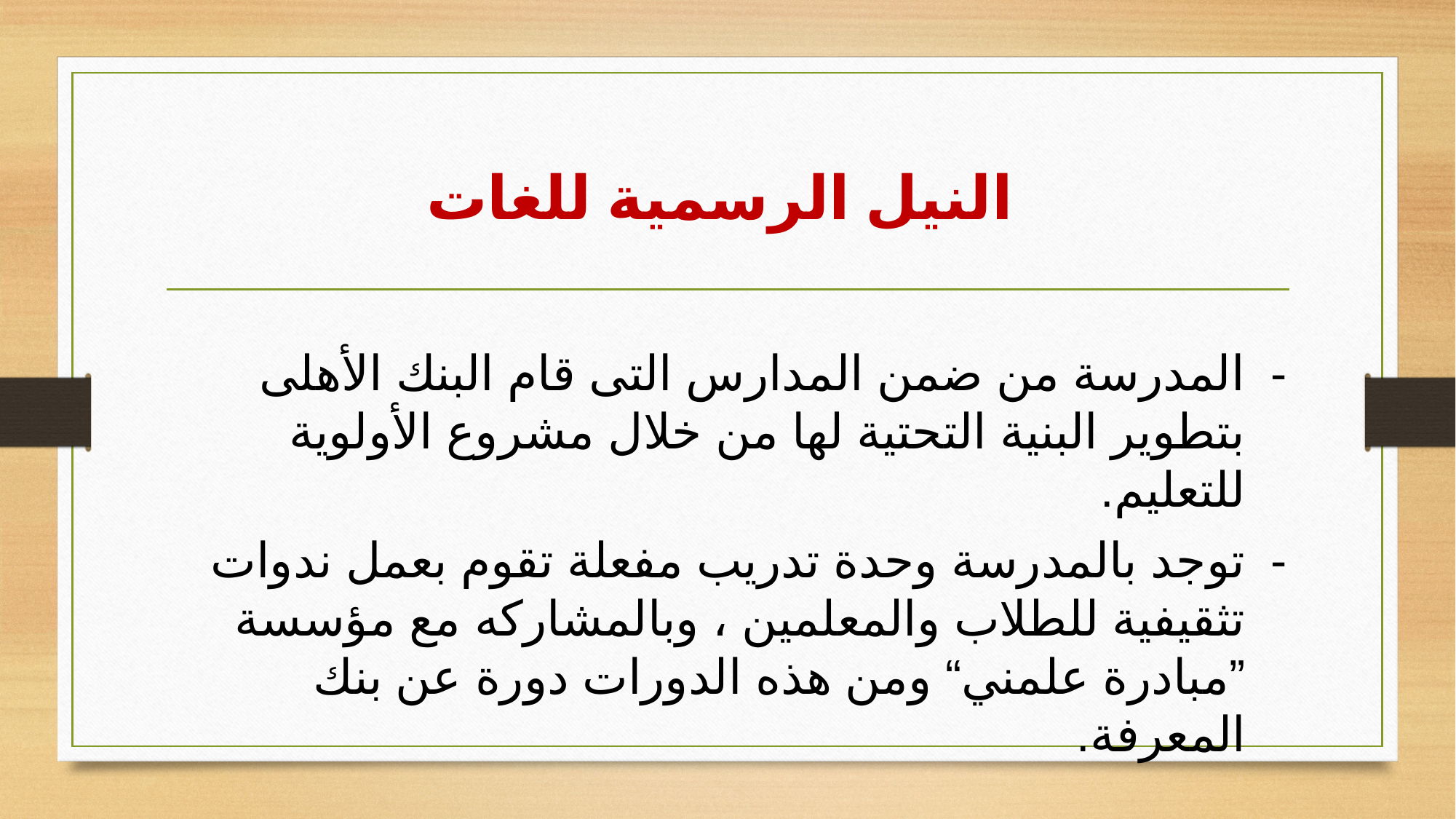

# النيل الرسمية للغات
| المدرسة من ضمن المدارس التى قام البنك الأهلى بتطوير البنية التحتية لها من خلال مشروع الأولوية للتعليم. توجد بالمدرسة وحدة تدريب مفعلة تقوم بعمل ندوات تثقيفية للطلاب والمعلمين ، وبالمشاركه مع مؤسسة ”مبادرة علمني“ ومن هذه الدورات دورة عن بنك المعرفة. |
| --- |